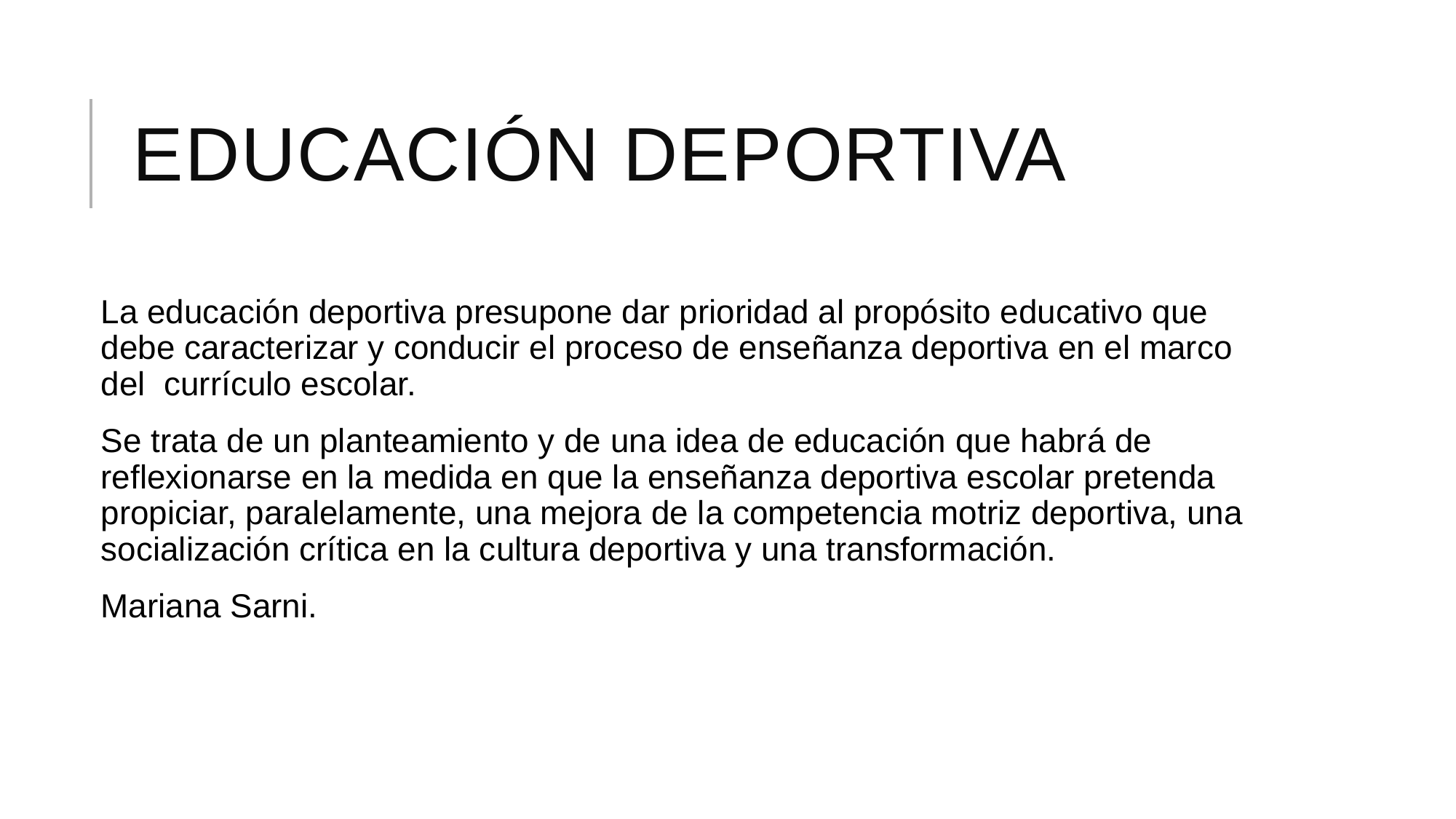

# EDUCACIÓN DEPORTIVA
La educación deportiva presupone dar prioridad al propósito educativo que debe caracterizar y conducir el proceso de enseñanza deportiva en el marco del  currículo escolar.
Se trata de un planteamiento y de una idea de educación que habrá de reflexionarse en la medida en que la enseñanza deportiva escolar pretenda propiciar, paralelamente, una mejora de la competencia motriz deportiva, una socialización crítica en la cultura deportiva y una transformación.
Mariana Sarni.